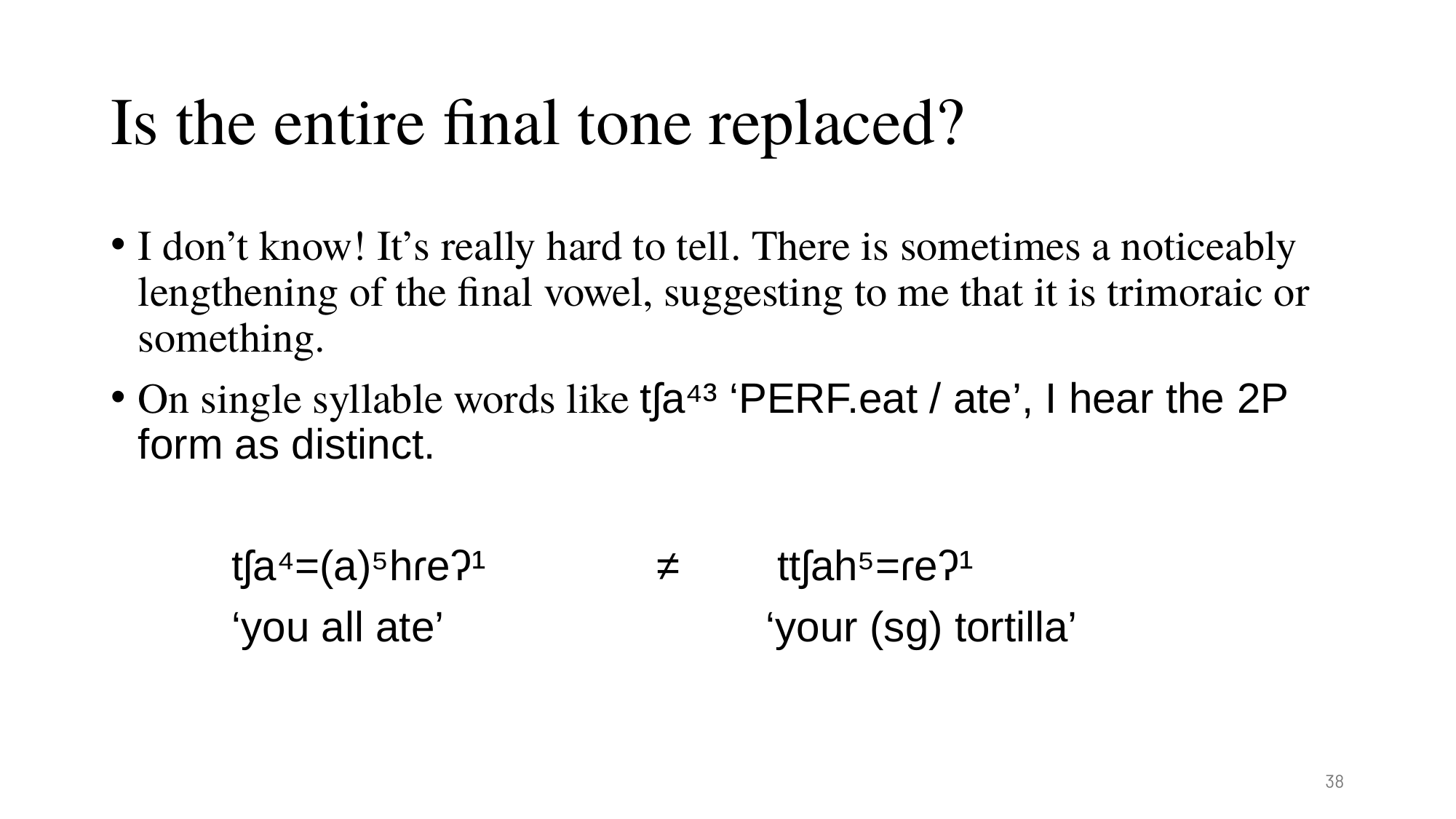

# Is the entire final tone replaced?
I don’t know! It’s really hard to tell. There is sometimes a noticeably lengthening of the final vowel, suggesting to me that it is trimoraic or something.
On single syllable words like tʃa⁴³ ‘perf.eat / ate’, I hear the 2p form as distinct.

	 tʃa⁴=(a)⁵hɾeʔ¹		≠	 ttʃah⁵=ɾeʔ¹
	 ‘you all ate’ 			‘your (sg) tortilla’
38